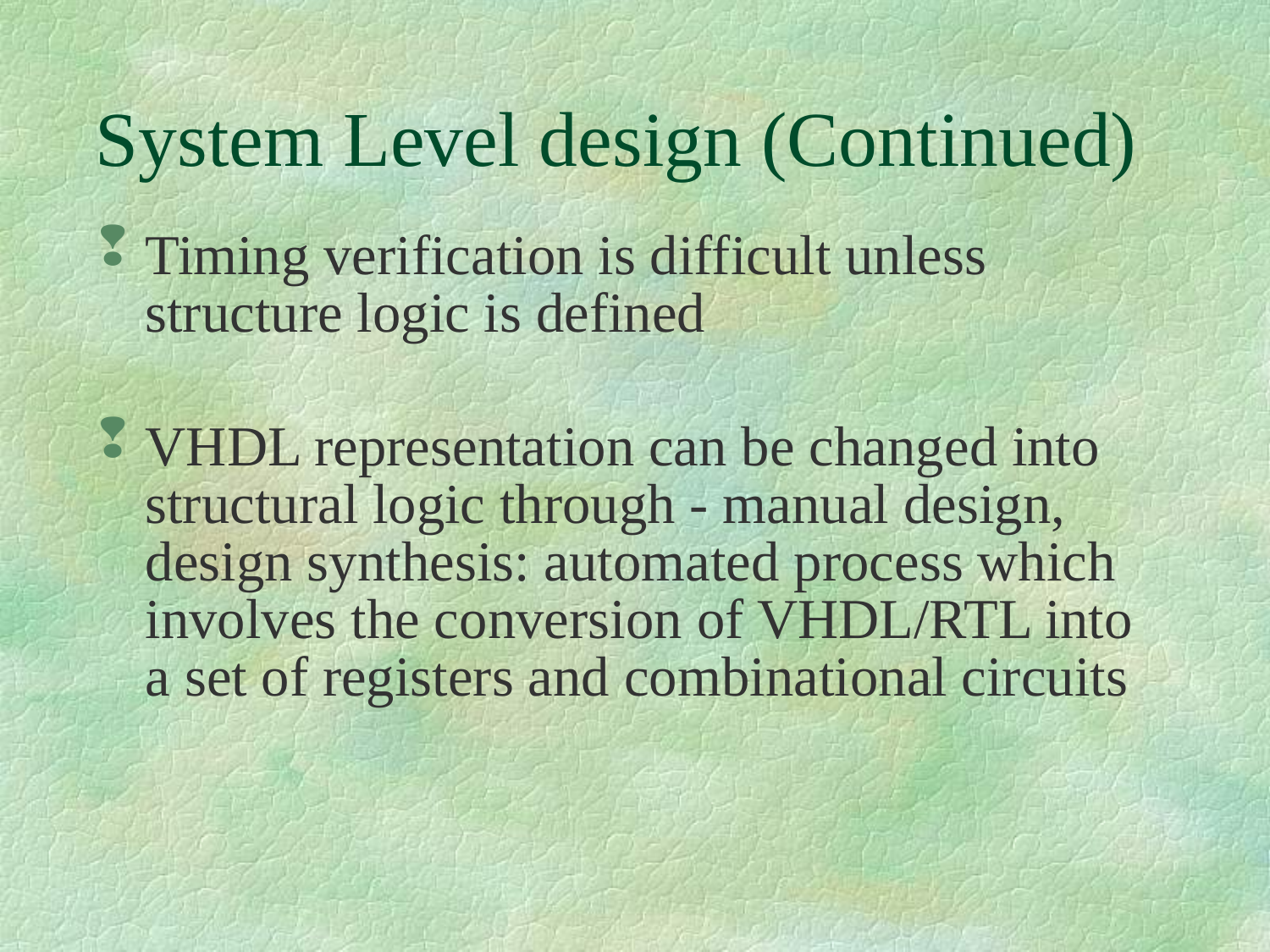

System Level design (Continued)
# Timing verification is difficult unless structure logic is defined

VHDL representation can be changed into structural logic through - manual design, design synthesis: automated process which involves the conversion of VHDL/RTL into a set of registers and combinational circuits